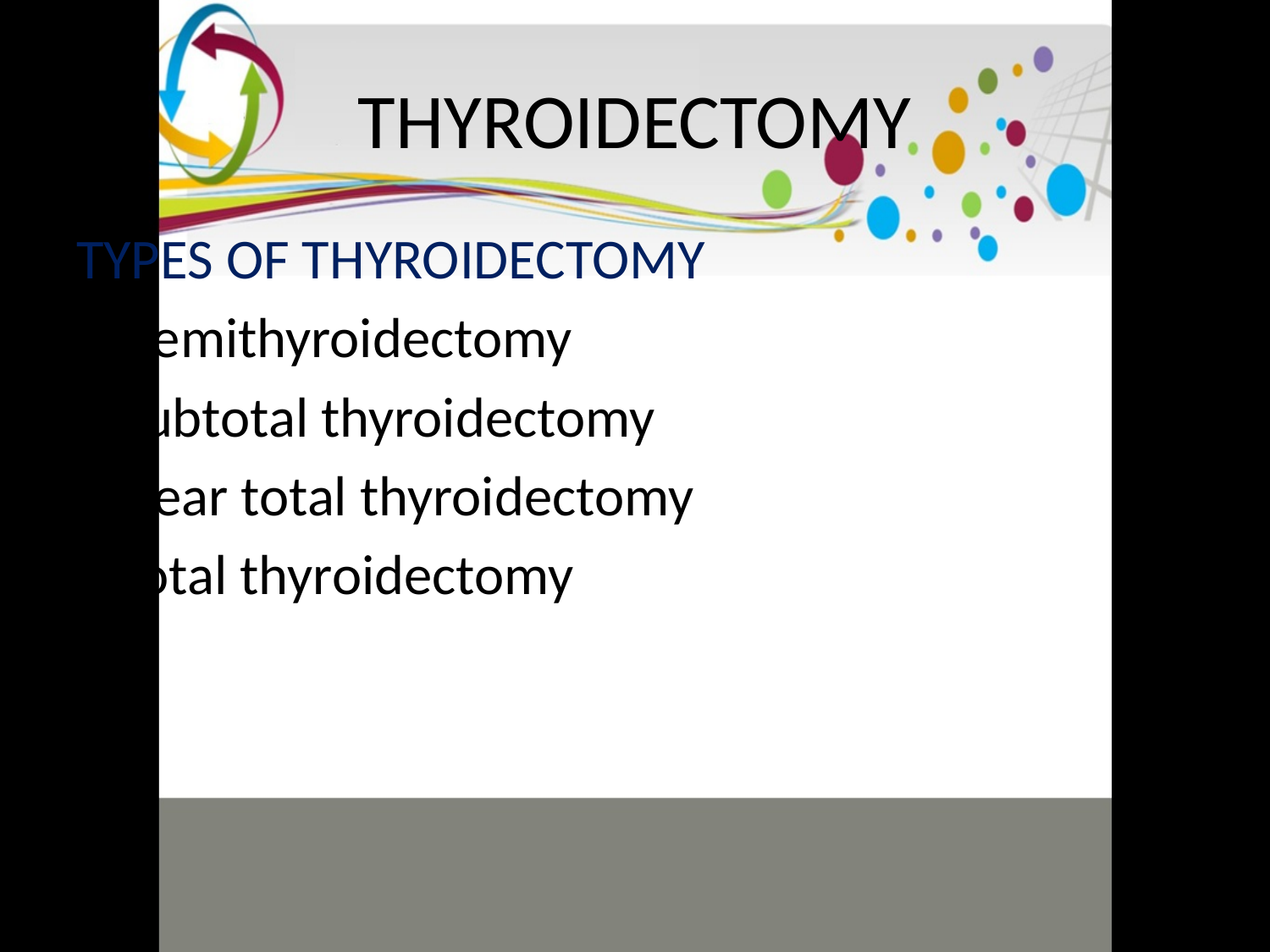

# THYROIDECTOMY
TYPES OF THYROIDECTOMY
• Hemithyroidectomy
• Subtotal thyroidectomy
• Near total thyroidectomy
• Total thyroidectomy